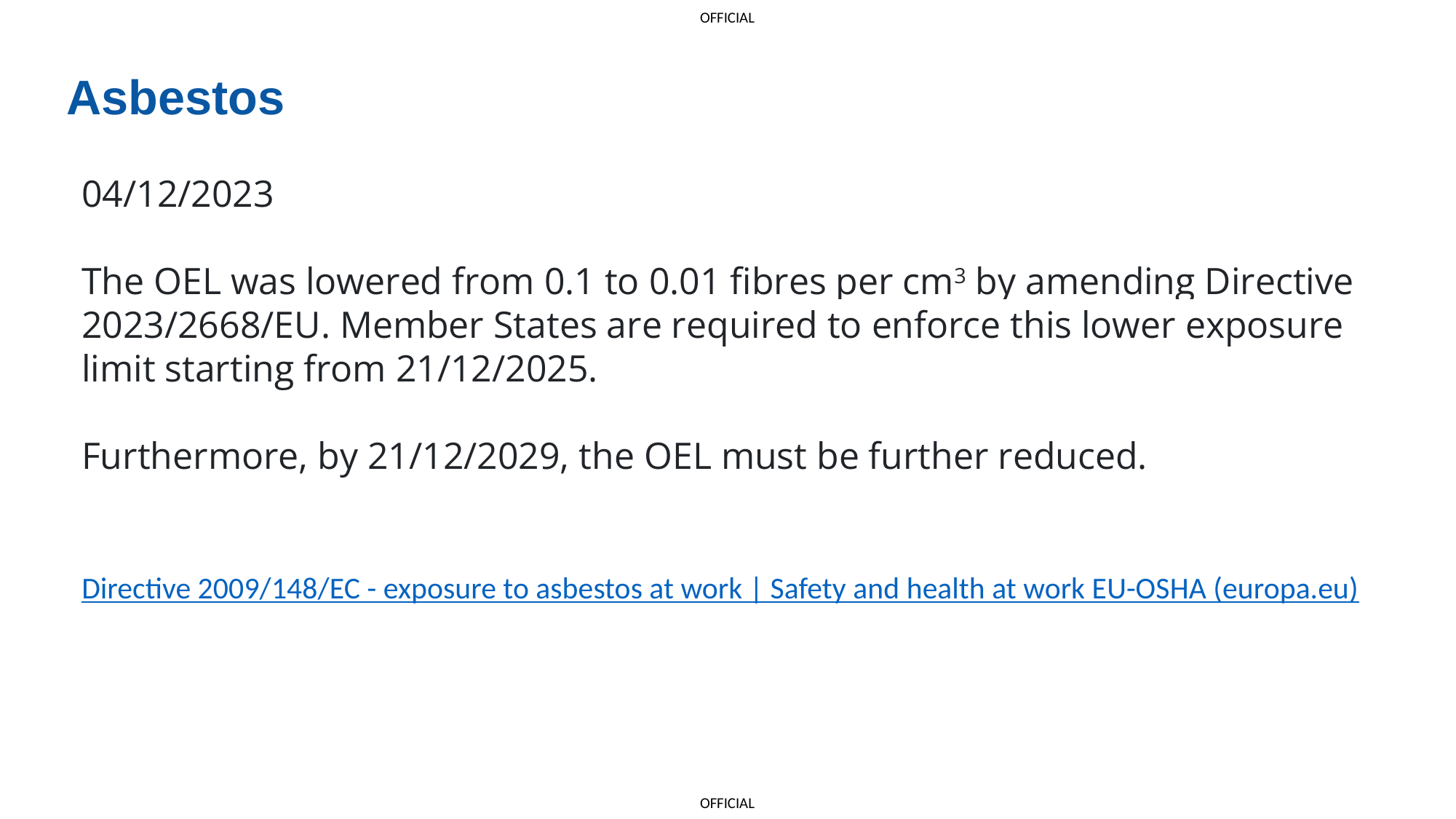

Asbestos
04/12/2023

The OEL was lowered from 0.1 to 0.01 fibres per cm3 by amending Directive 2023/2668/EU. Member States are required to enforce this lower exposure limit starting from 21/12/2025.

Furthermore, by 21/12/2029, the OEL must be further reduced.
Directive 2009/148/EC - exposure to asbestos at work | Safety and health at work EU-OSHA (europa.eu)